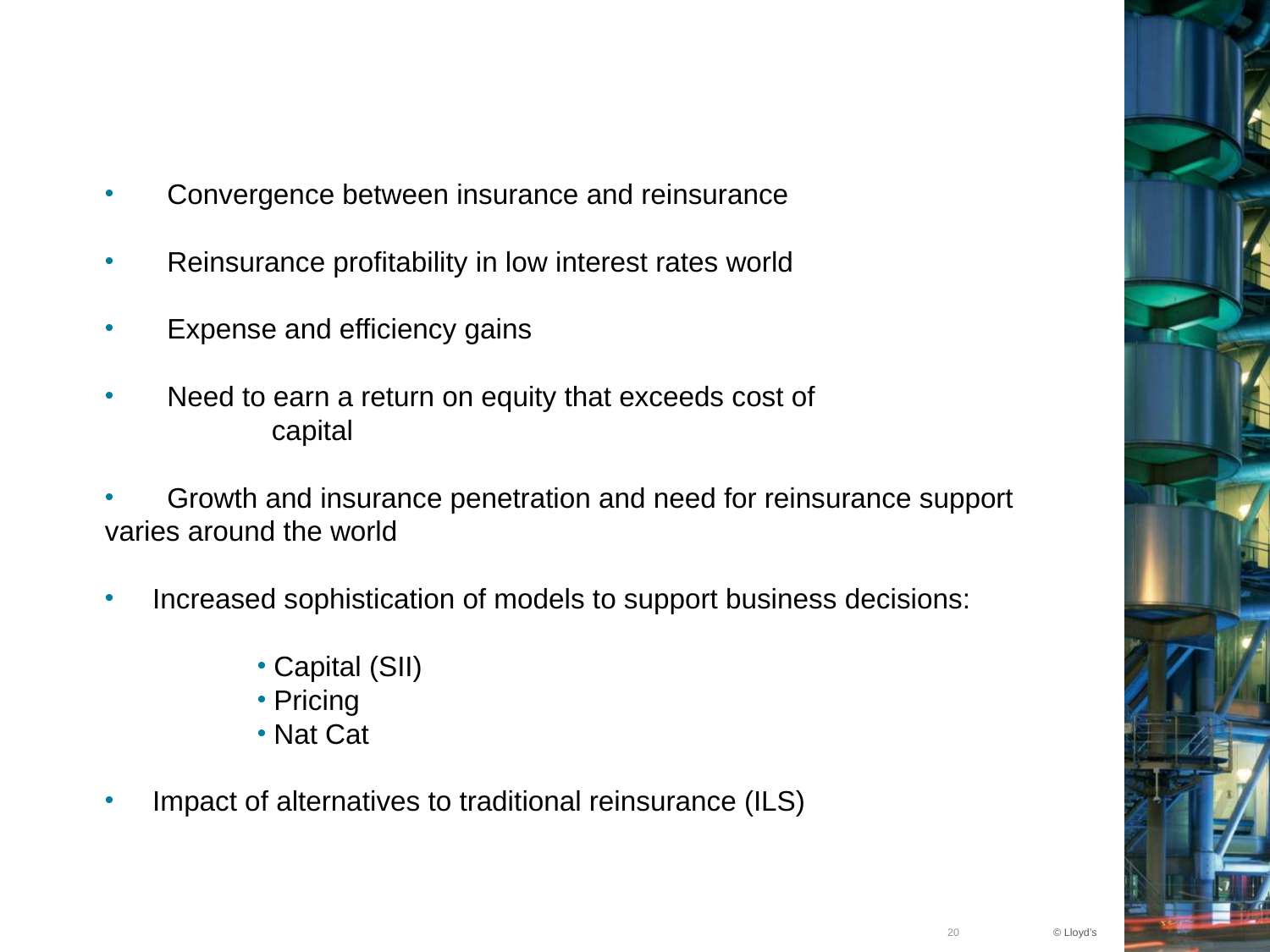

# Trends

	Convergence between insurance and reinsurance

	Reinsurance profitability in low interest rates world

	Expense and efficiency gains

 	Need to earn a return on equity that exceeds cost of
	capital

	Growth and insurance penetration and need for reinsurance support 	varies around the world

Increased sophistication of models to support business decisions:

 Capital (SII)
 Pricing
 Nat Cat

Impact of alternatives to traditional reinsurance (ILS)
20